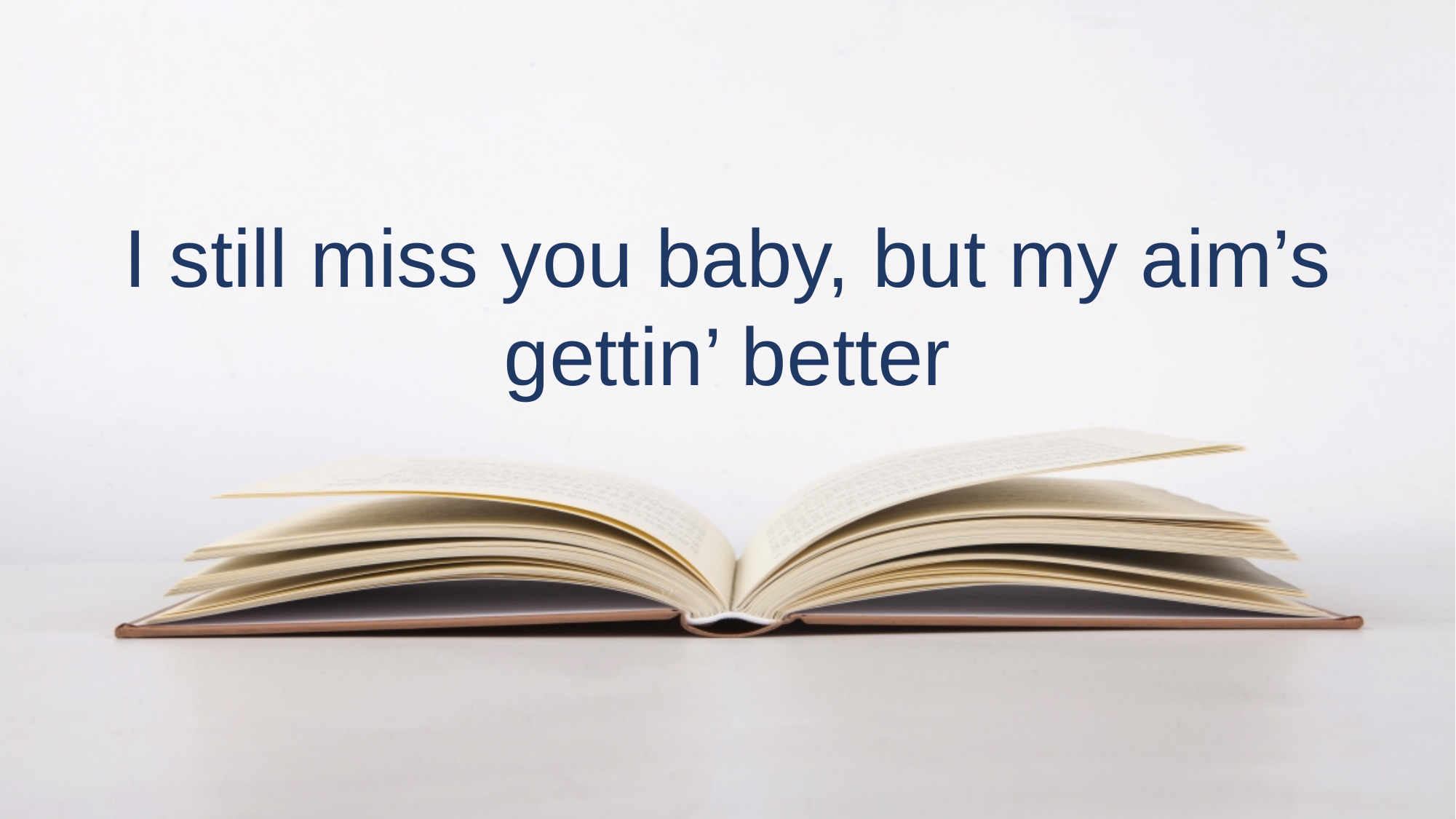

I still miss you baby, but my aim’s gettin’ better